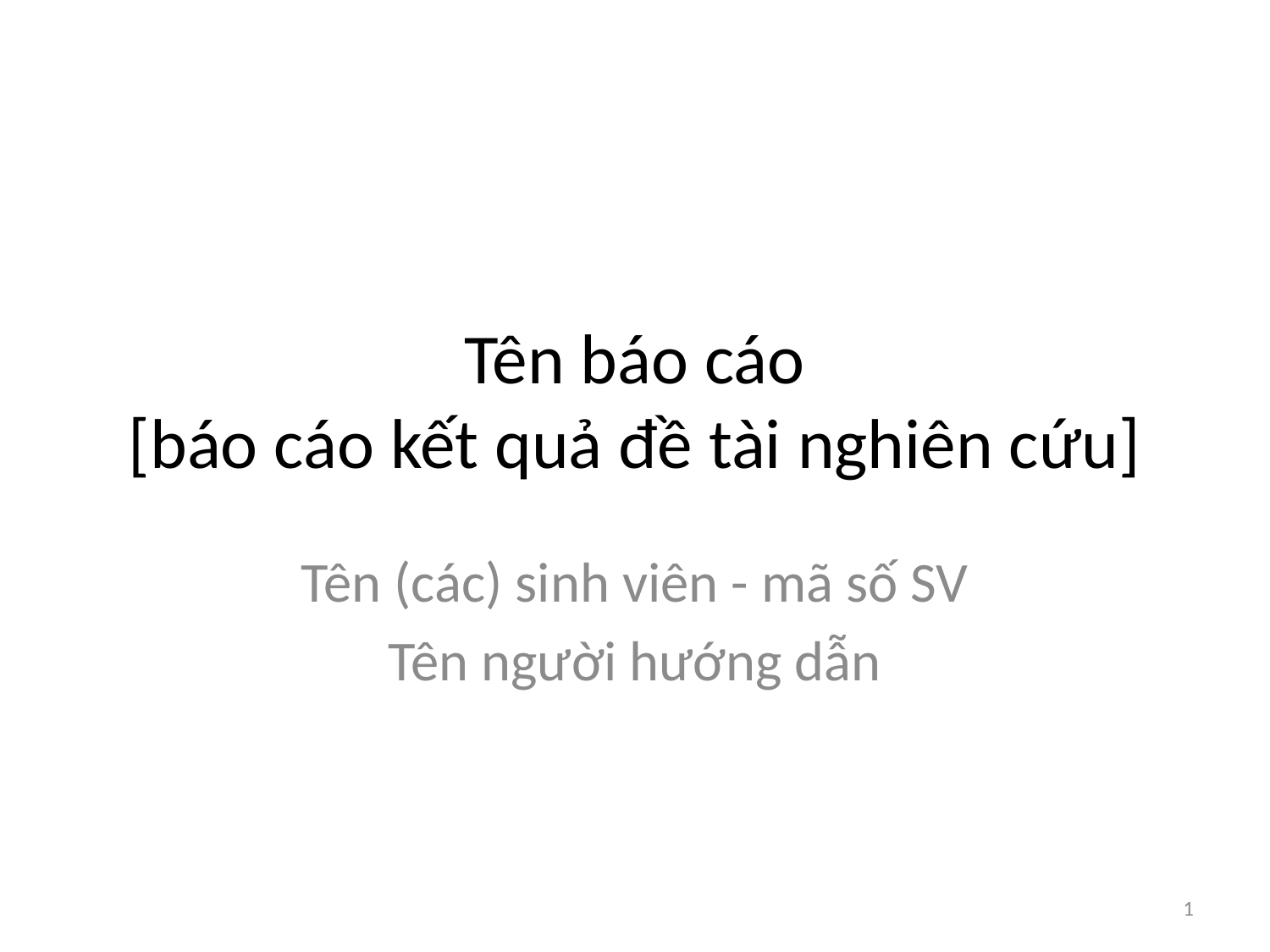

# Tên báo cáo [báo cáo kết quả đề tài nghiên cứu]
Tên (các) sinh viên - mã số SV
Tên người hướng dẫn

1